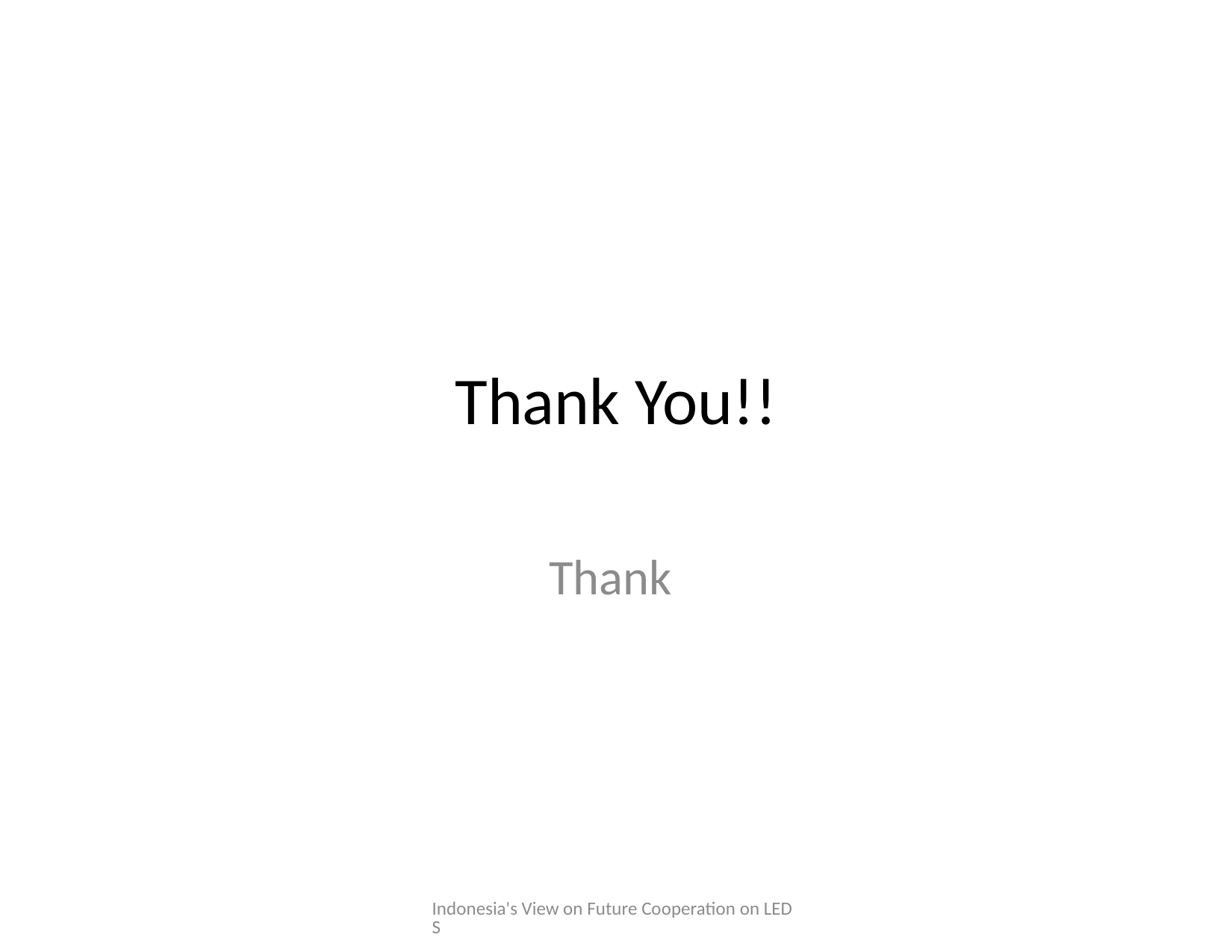

# Thank You!!
Thank
Indonesia's View on Future Cooperation on LEDS